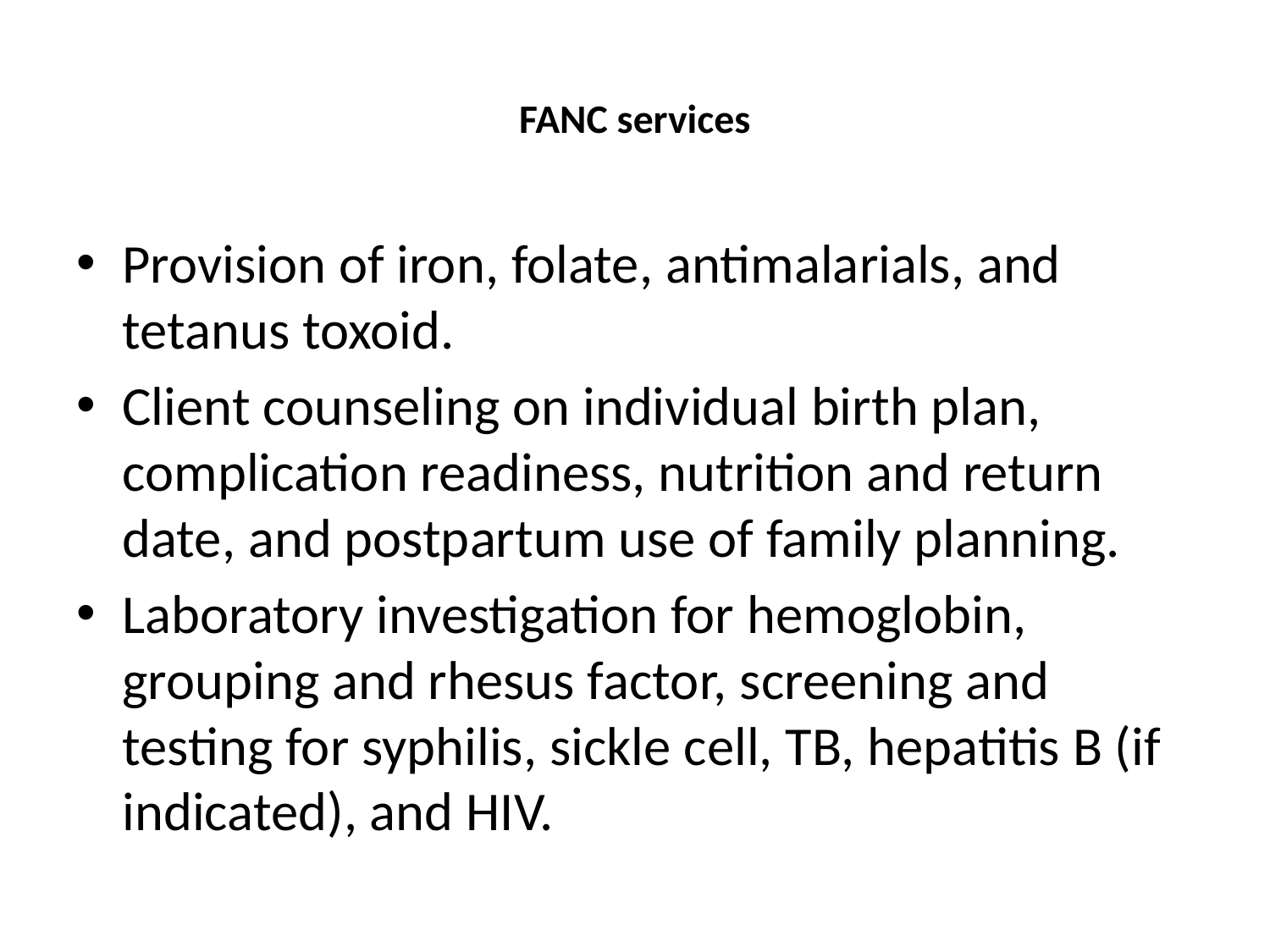

# FANC services
Provision of iron, folate, antimalarials, and tetanus toxoid.
Client counseling on individual birth plan, complication readiness, nutrition and return date, and postpartum use of family planning.
Laboratory investigation for hemoglobin, grouping and rhesus factor, screening and testing for syphilis, sickle cell, TB, hepatitis B (if indicated), and HIV.